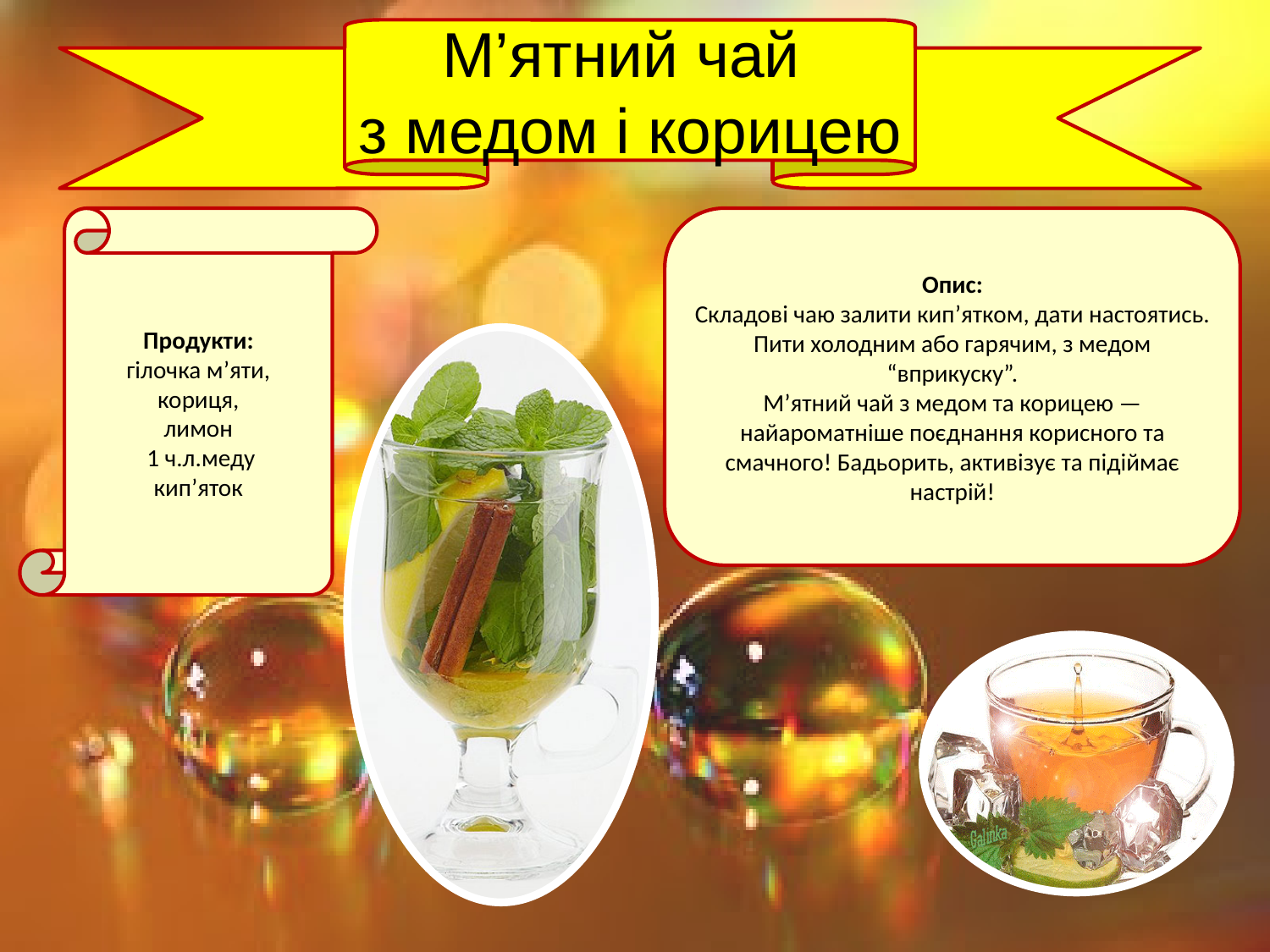

М’ятний чай
з медом і корицею
Продукти:
гілочка м’яти,
кориця,
лимон
 1 ч.л.меду
кип’яток
Опис:
Складові чаю залити кип’ятком, дати настоятись. Пити холодним або гарячим, з медом “вприкуску”.
М’ятний чай з медом та корицею — найароматніше поєднання корисного та смачного! Бадьорить, активізує та підіймає настрій!